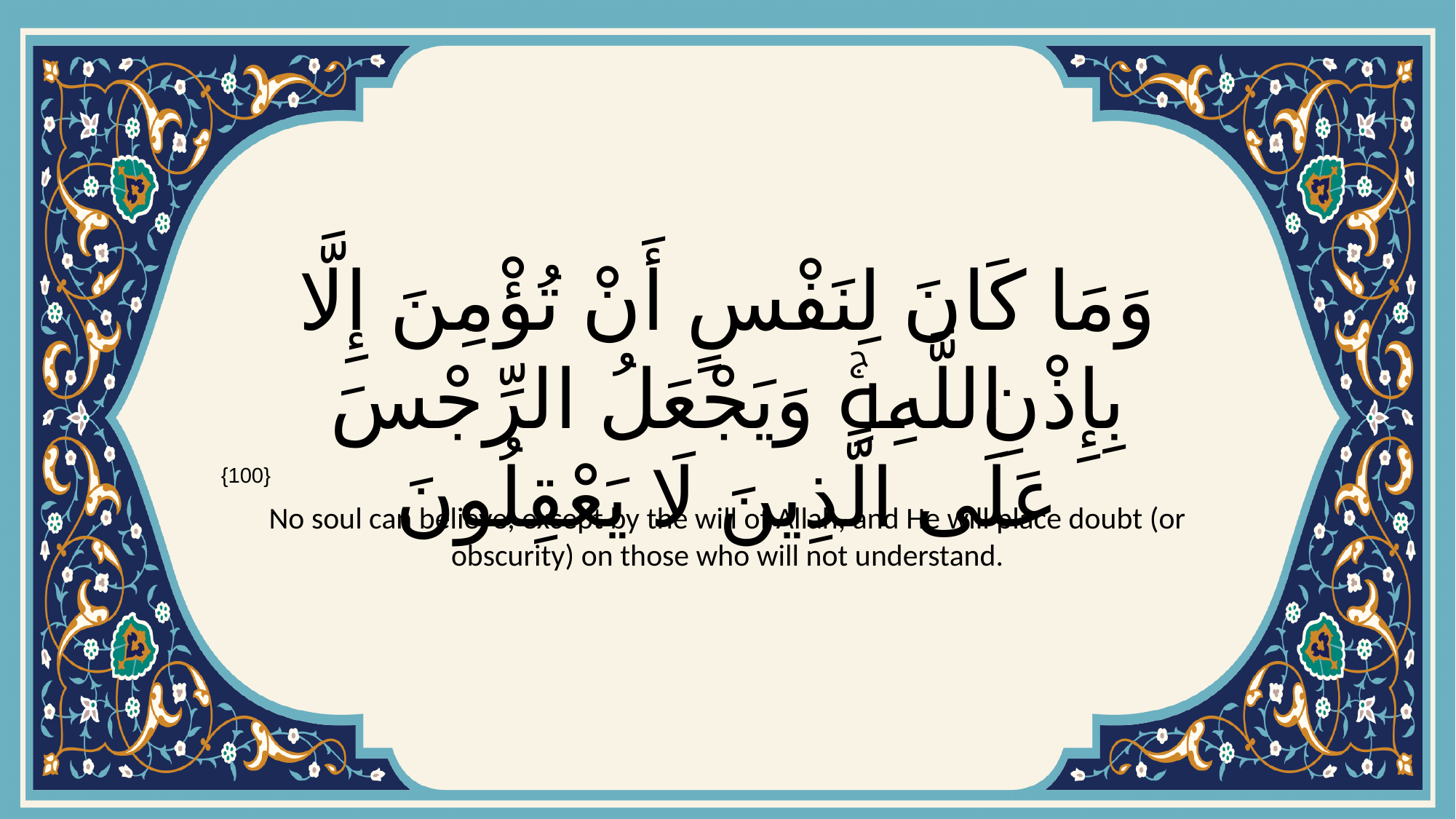

# وَمَا كَانَ لِنَفْسٍ أَنْ تُؤْمِنَ إِلَّا بِإِذْنِ اللَّهِۚ وَيَجْعَلُ الرِّجْسَ عَلَى الَّذِينَ لَا يَعْقِلُونَ
{100}
No soul can believe, except by the will of Allah, and He will place doubt (or obscurity) on those who will not understand.